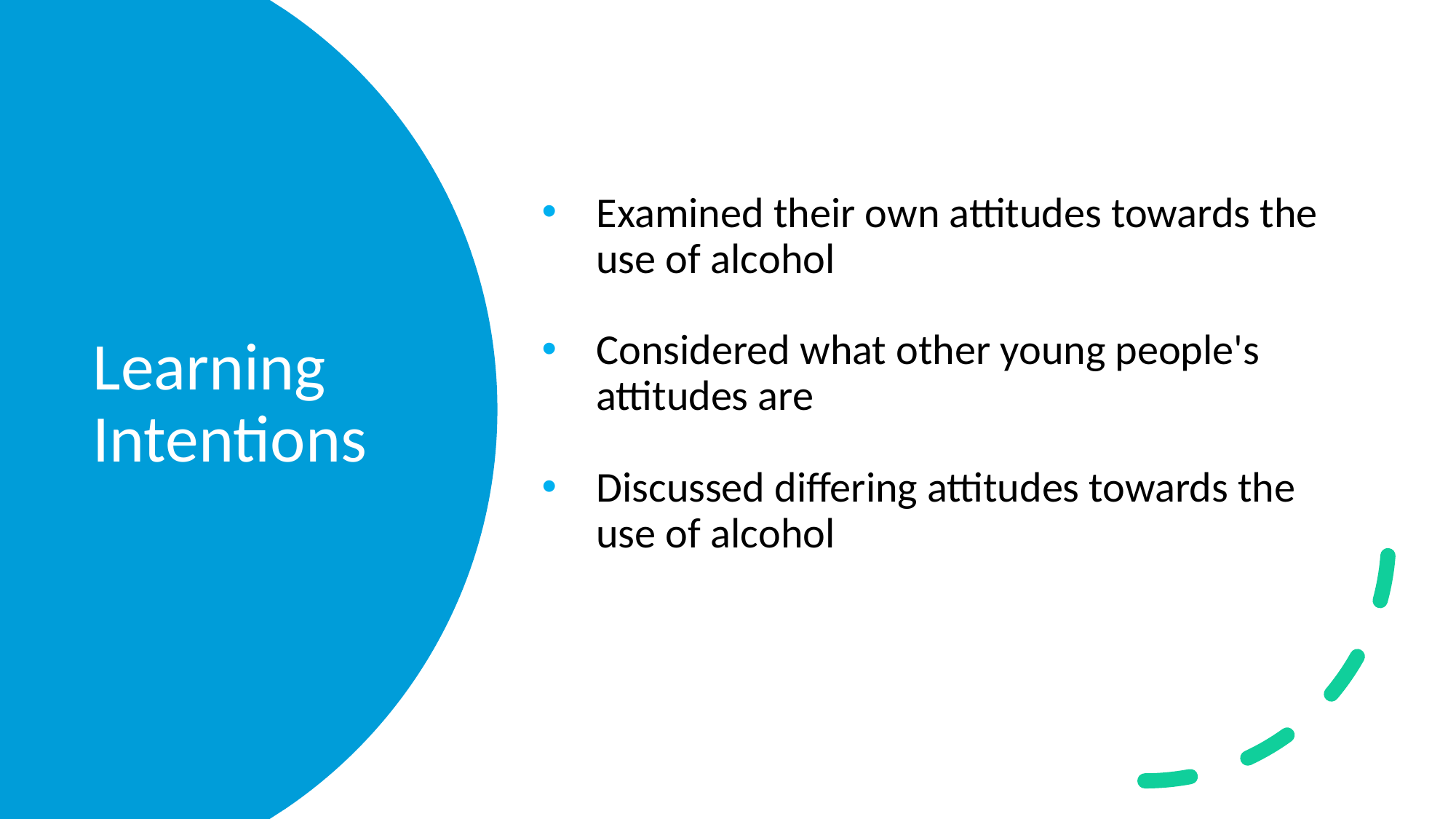

Examined their own attitudes towards the use of alcohol

Considered what other young people's attitudes are

Discussed differing attitudes towards the use of alcohol

# Learning Intentions